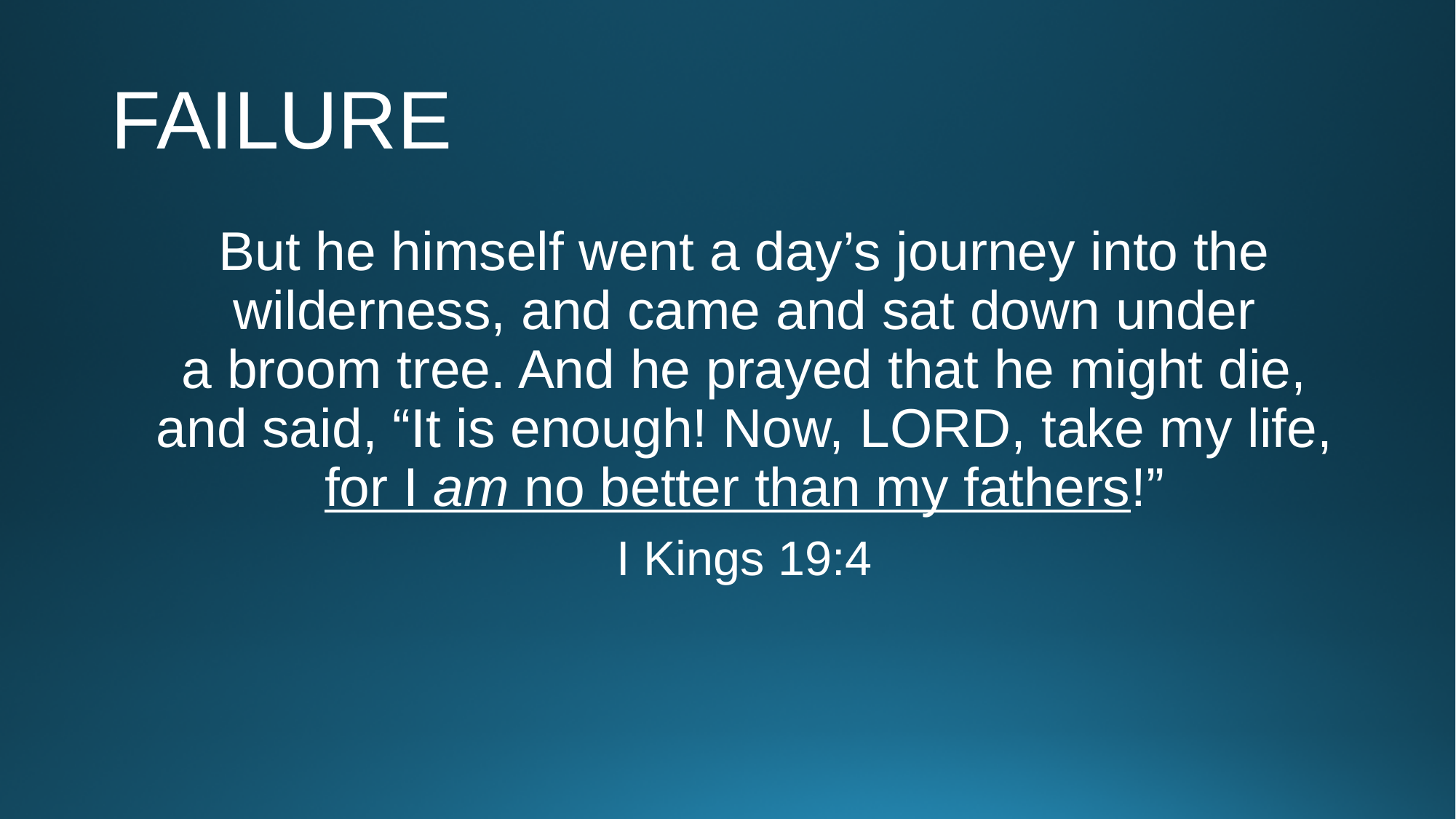

# FAILURE
But he himself went a day’s journey into the wilderness, and came and sat down under a broom tree. And he prayed that he might die, and said, “It is enough! Now, Lord, take my life, for I am no better than my fathers!”
I Kings 19:4